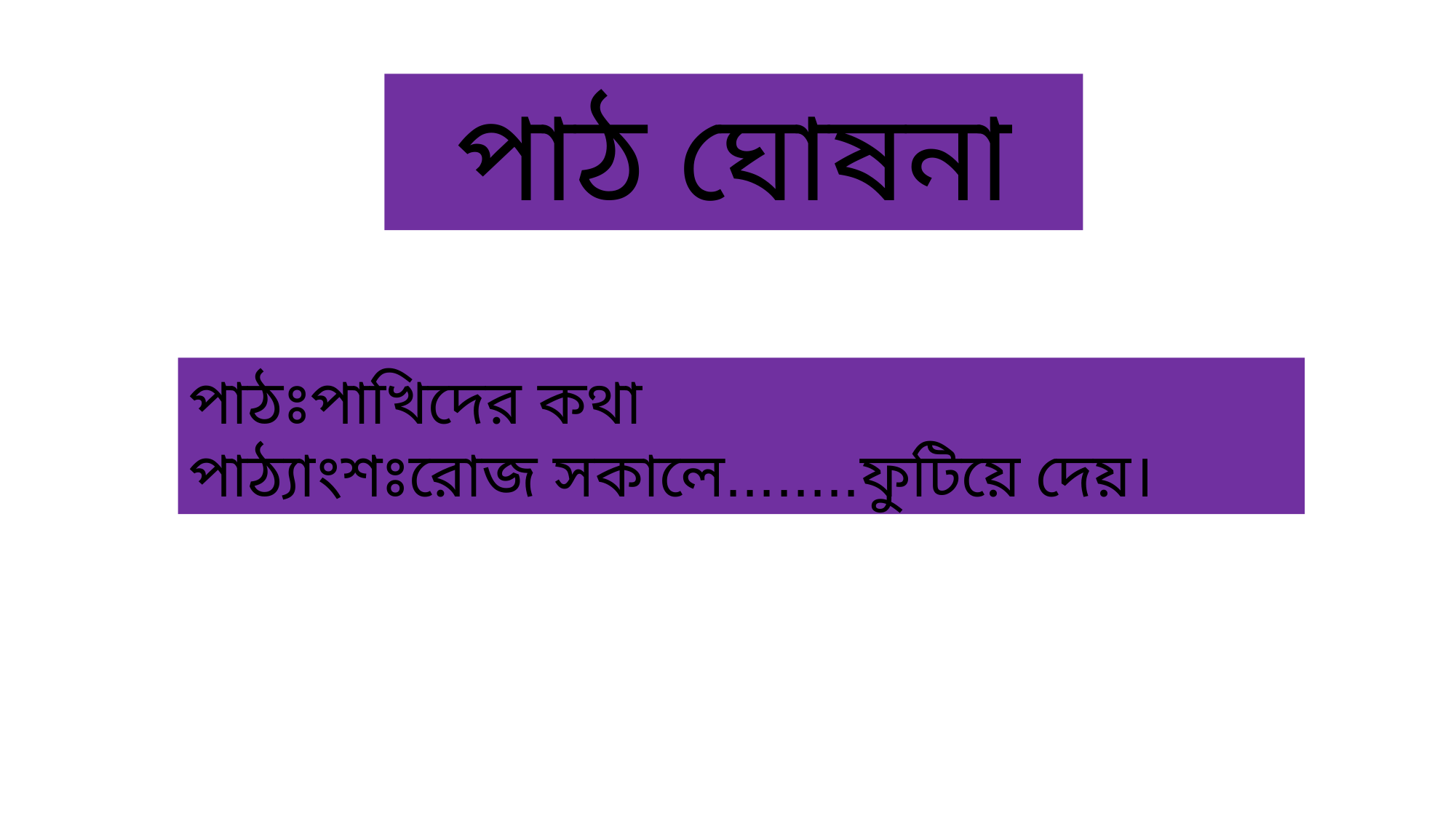

পাঠ ঘোষনা
পাঠঃপাখিদের কথা
পাঠ্যাংশঃরোজ সকালে........ফুটিয়ে দেয়।